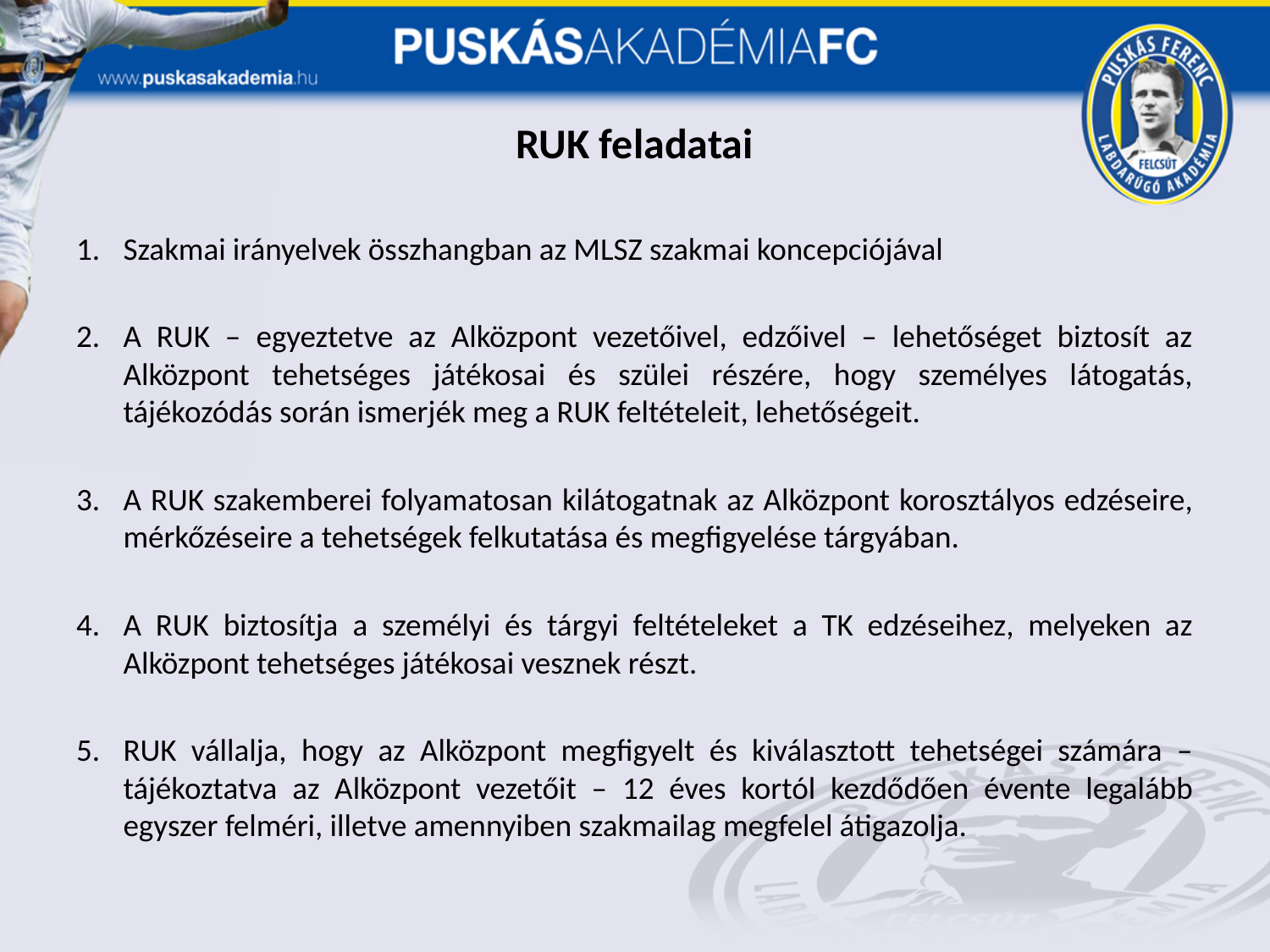

# RUK feladatai
Szakmai irányelvek összhangban az MLSZ szakmai koncepciójával

A RUK – egyeztetve az Alközpont vezetőivel, edzőivel – lehetőséget biztosít az Alközpont tehetséges játékosai és szülei részére, hogy személyes látogatás, tájékozódás során ismerjék meg a RUK feltételeit, lehetőségeit.

A RUK szakemberei folyamatosan kilátogatnak az Alközpont korosztályos edzéseire, mérkőzéseire a tehetségek felkutatása és megfigyelése tárgyában.

A RUK biztosítja a személyi és tárgyi feltételeket a TK edzéseihez, melyeken az Alközpont tehetséges játékosai vesznek részt.

RUK vállalja, hogy az Alközpont megfigyelt és kiválasztott tehetségei számára – tájékoztatva az Alközpont vezetőit – 12 éves kortól kezdődően évente legalább egyszer felméri, illetve amennyiben szakmailag megfelel átigazolja.